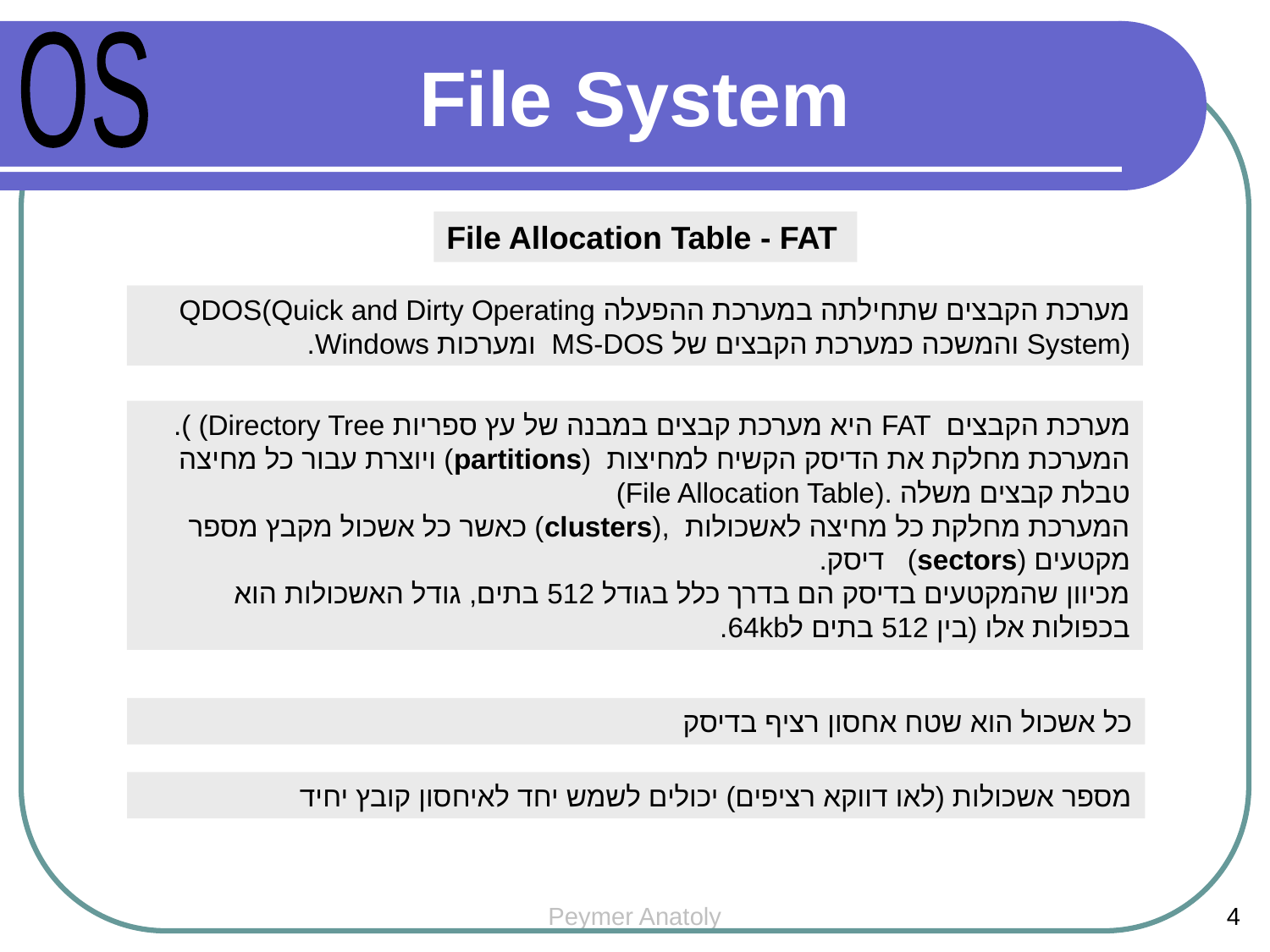

OS
File System

File Allocation Table - FAT
מערכת הקבצים שתחילתה במערכת ההפעלה QDOS(Quick and Dirty Operating System) והמשכה כמערכת הקבצים של MS-DOS  ומערכות Windows.
מערכת הקבצים  FAT היא מערכת קבצים במבנה של עץ ספריות Directory Tree) ). המערכת מחלקת את הדיסק הקשיח למחיצות  (partitions) ויוצרת עבור כל מחיצה טבלת קבצים משלה .(File Allocation Table)
המערכת מחלקת כל מחיצה לאשכולות  ,(clusters) כאשר כל אשכול מקבץ מספר מקטעים (sectors)   דיסק.
מכיוון שהמקטעים בדיסק הם בדרך כלל בגודל 512 בתים, גודל האשכולות הוא בכפולות אלו (בין 512 בתים ל64kb.
כל אשכול הוא שטח אחסון רציף בדיסק
מספר אשכולות (לאו דווקא רציפים) יכולים לשמש יחד לאיחסון קובץ יחיד
Peymer Anatoly
4